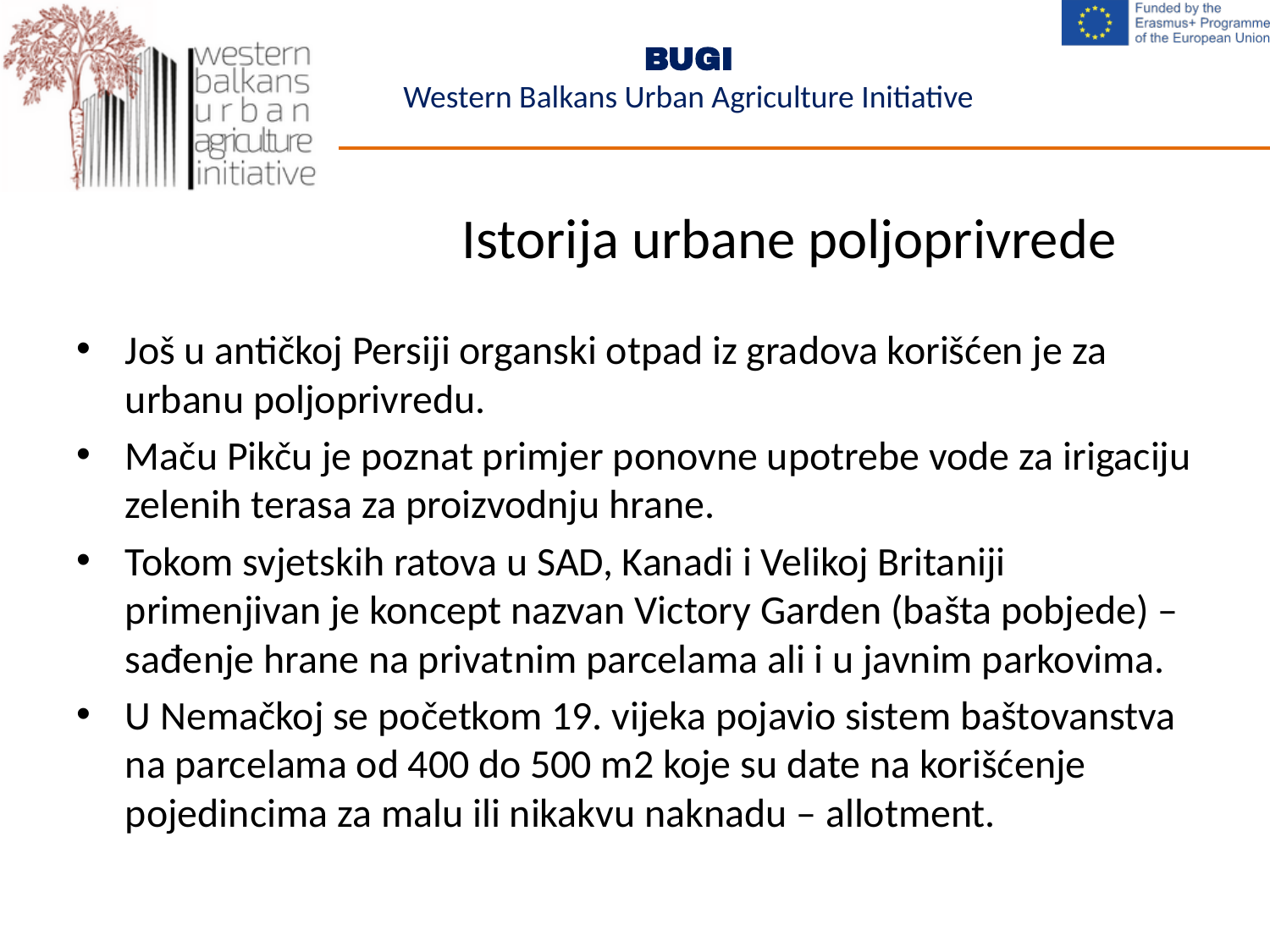

# Istorija urbane poljoprivrede
Još u antičkoj Persiji organski otpad iz gradova korišćen je za urbanu poljoprivredu.
Maču Pikču je poznat primjer ponovne upotrebe vode za irigaciju zelenih terasa za proizvodnju hrane.
Tokom svjetskih ratova u SAD, Kanadi i Velikoj Britaniji primenjivan je koncept nazvan Victory Garden (bašta pobjede) – sađenje hrane na privat­nim parcelama ali i u javnim parkovima.
U Nemačkoj se početkom 19. vijeka pojavio sistem baštovanstva na parcelama od 400 do 500 m2 koje su date na korišćenje pojedincima za malu ili nikakvu naknadu – allotment.